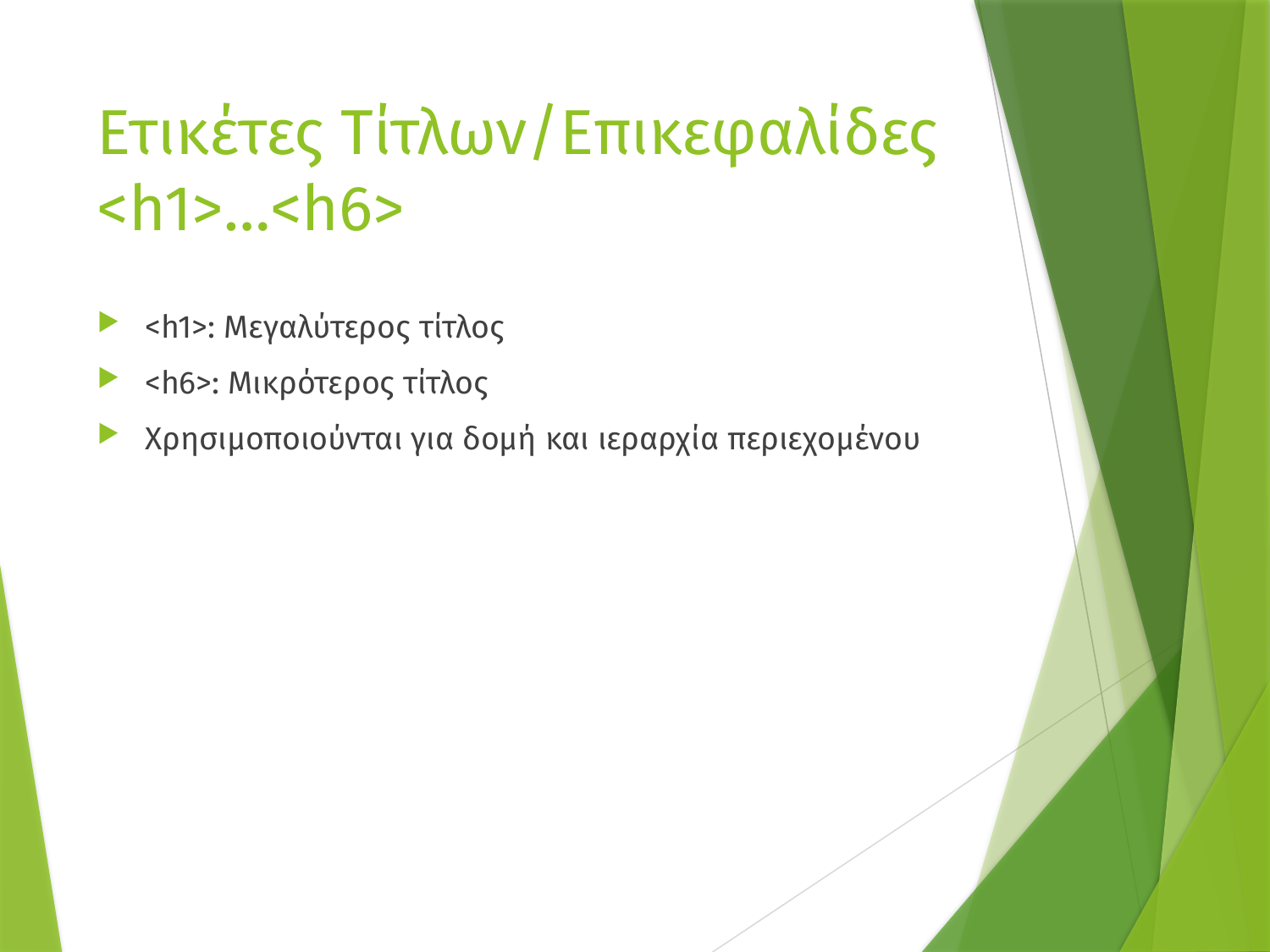

# Ετικέτες Τίτλων/Επικεφαλίδες <h1>…<h6>
<h1>: Μεγαλύτερος τίτλος
<h6>: Μικρότερος τίτλος
Χρησιμοποιούνται για δομή και ιεραρχία περιεχομένου